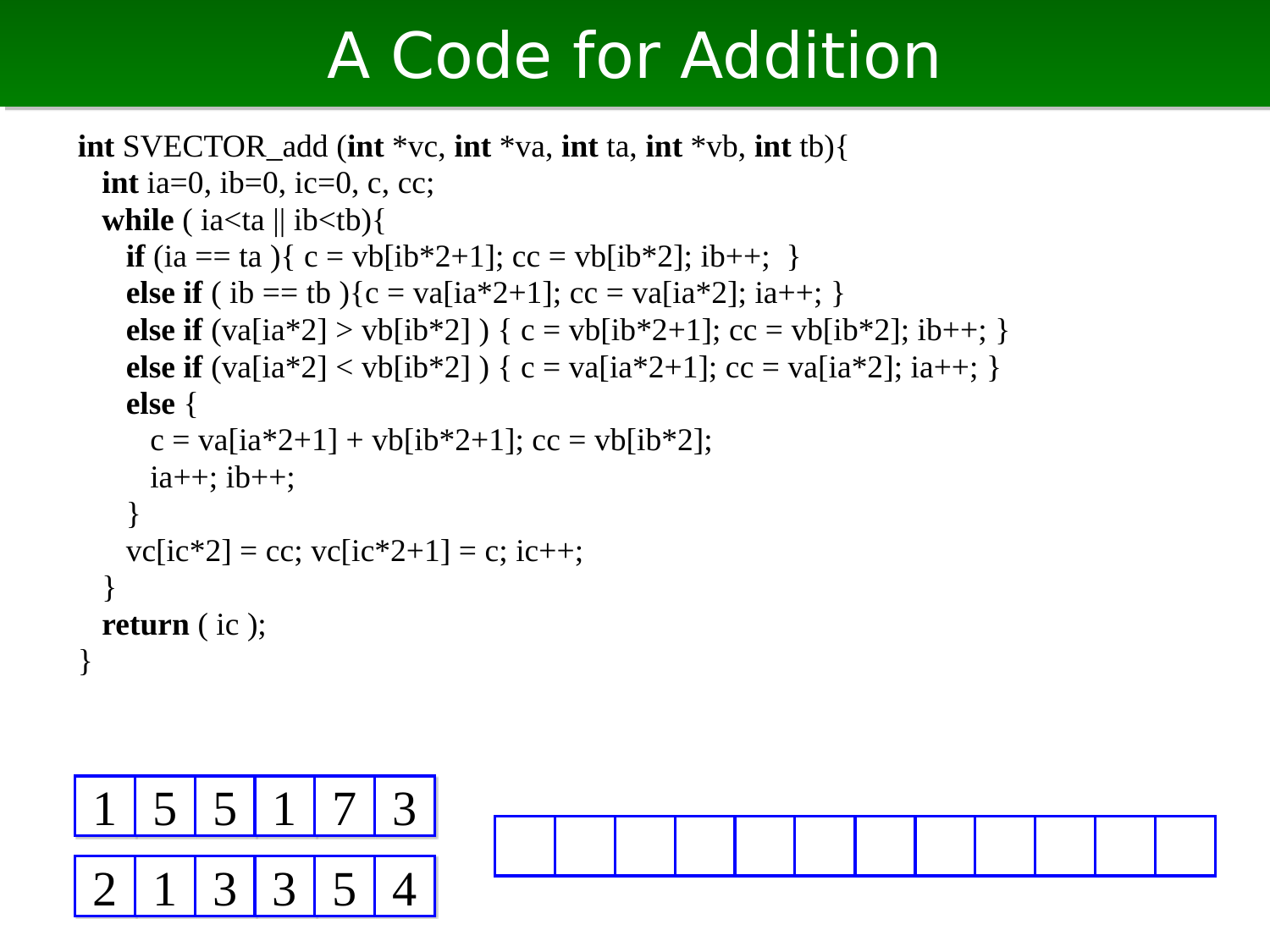

# A Code for Addition
int SVECTOR_add (int *vc, int *va, int ta, int *vb, int tb){
   int ia=0, ib=0, ic=0, c, cc;
   while ( ia<ta || ib<tb){
      if (ia == ta ){ c = vb[ib*2+1]; cc = vb[ib*2]; ib++;  }
      else if ( ib == tb ){c = va[ia*2+1]; cc = va[ia*2]; ia++; }
      else if (va[ia*2] > vb[ib*2] ) { c = vb[ib*2+1]; cc = vb[ib*2]; ib++; }
      else if (va[ia*2] < vb[ib*2] ) { c = va[ia*2+1]; cc = va[ia*2]; ia++; }
      else {
         c = va[ia*2+1] + vb[ib*2+1]; cc = vb[ib*2];
         ia++; ib++;
      }
      vc[ic*2] = cc; vc[ic*2+1] = c; ic++;
   }
   return ( ic );
}
1
5
5
1
7
3

2
1
3
3
5
4